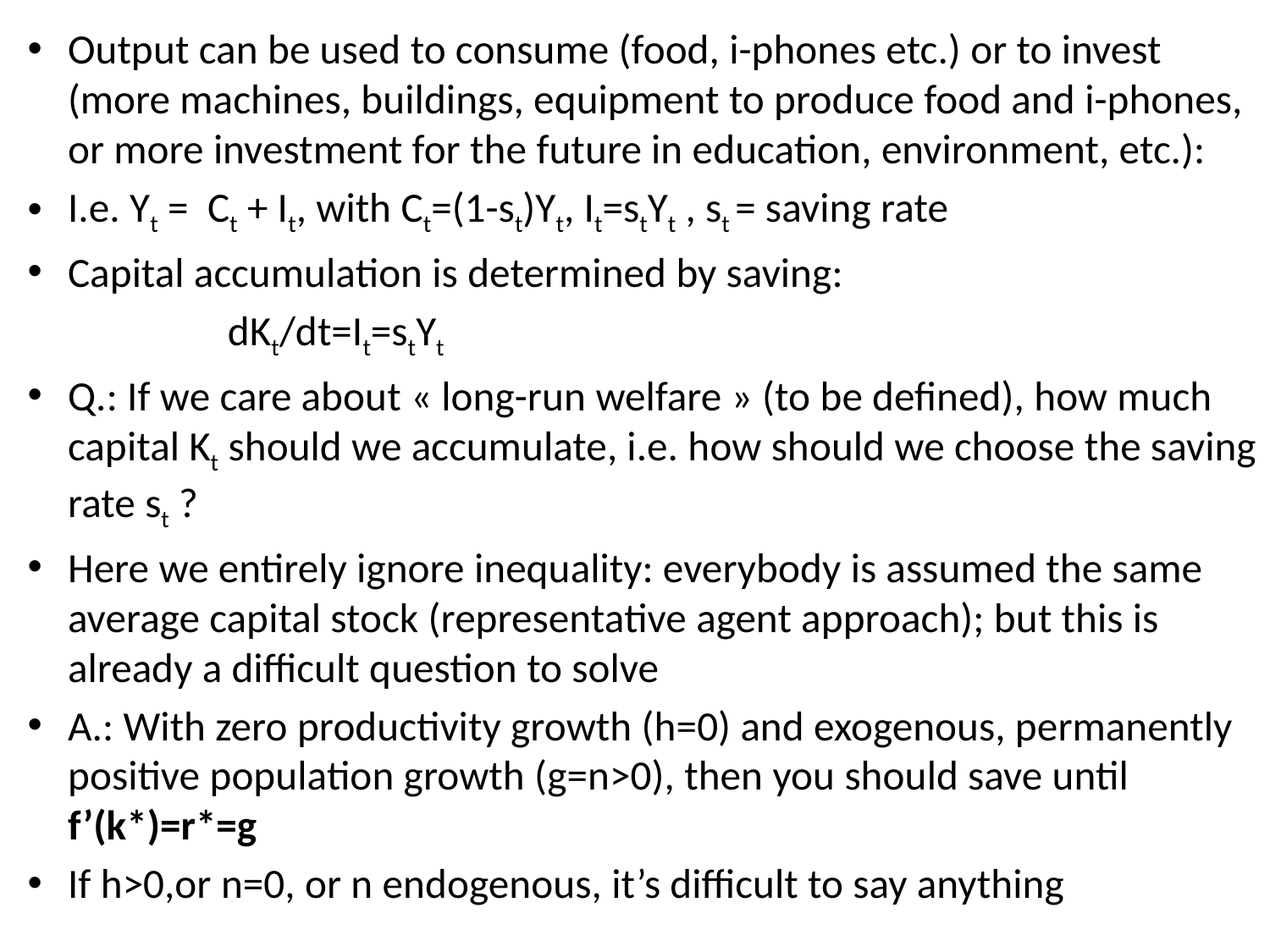

Output can be used to consume (food, i-phones etc.) or to invest (more machines, buildings, equipment to produce food and i-phones, or more investment for the future in education, environment, etc.):
I.e. Yt =  Ct + It, with Ct=(1-st)Yt, It=stYt , st = saving rate
Capital accumulation is determined by saving:
                     dKt/dt=It=stYt
Q.: If we care about « long-run welfare » (to be defined), how much capital Kt should we accumulate, i.e. how should we choose the saving rate st ?
Here we entirely ignore inequality: everybody is assumed the same average capital stock (representative agent approach); but this is already a difficult question to solve
A.: With zero productivity growth (h=0) and exogenous, permanently positive population growth (g=n>0), then you should save until f’(k*)=r*=g
If h>0,or n=0, or n endogenous, it’s difficult to say anything